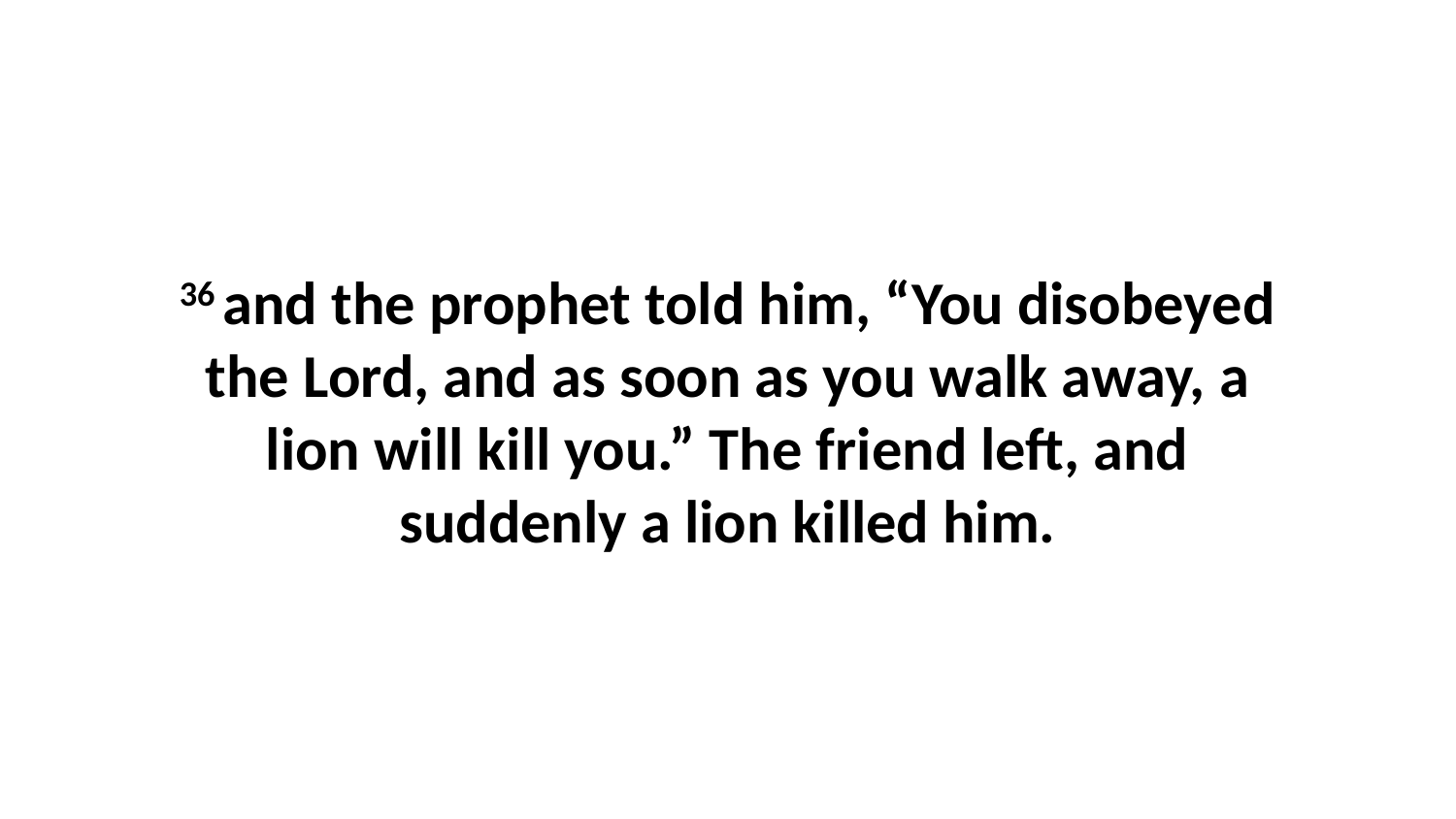

36 and the prophet told him, “You disobeyed the Lord, and as soon as you walk away, a lion will kill you.” The friend left, and suddenly a lion killed him.